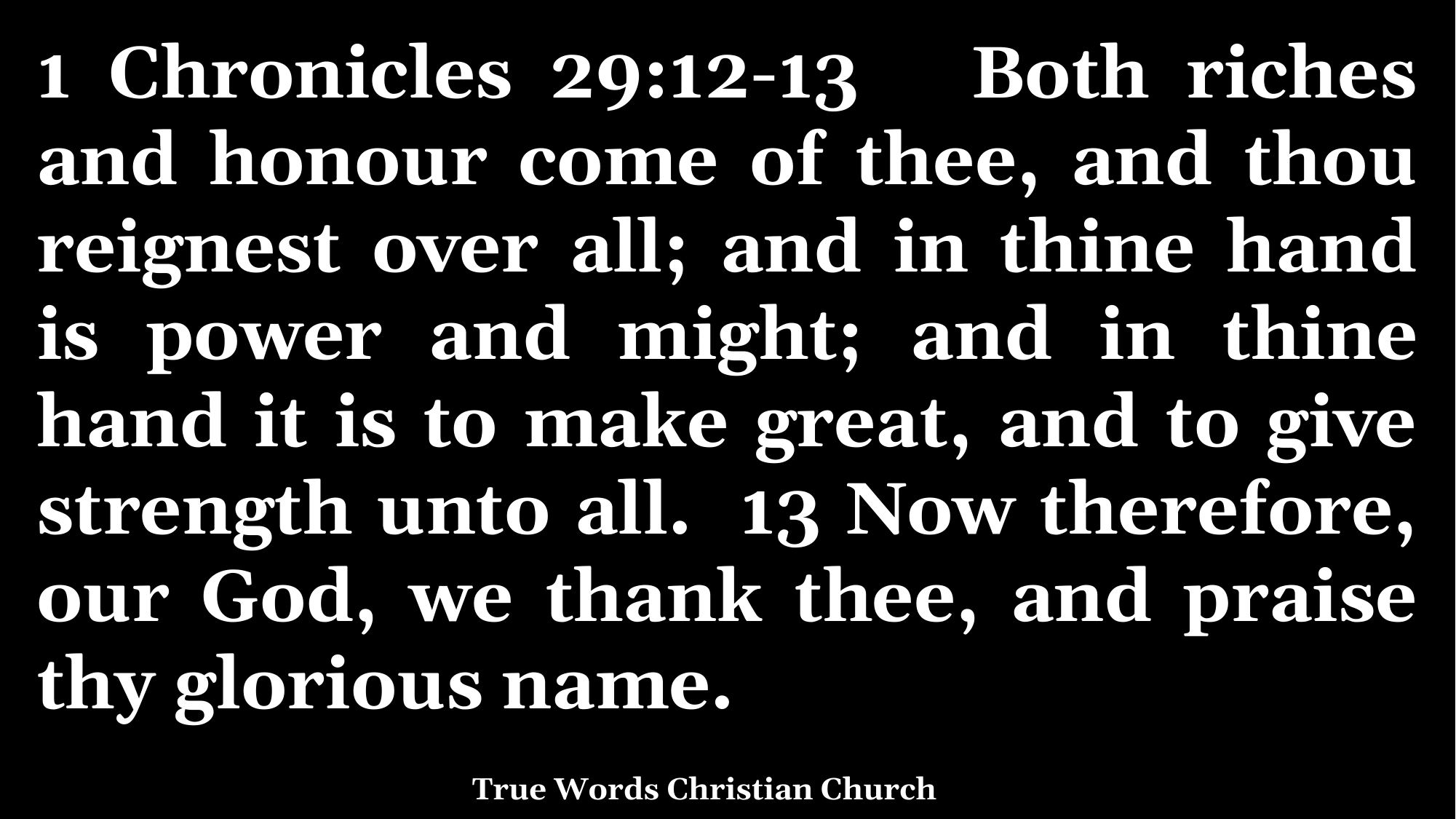

1 Chronicles 29:12-13   Both riches and honour come of thee, and thou reignest over all; and in thine hand is power and might; and in thine hand it is to make great, and to give strength unto all.  13 Now therefore, our God, we thank thee, and praise thy glorious name.
True Words Christian Church